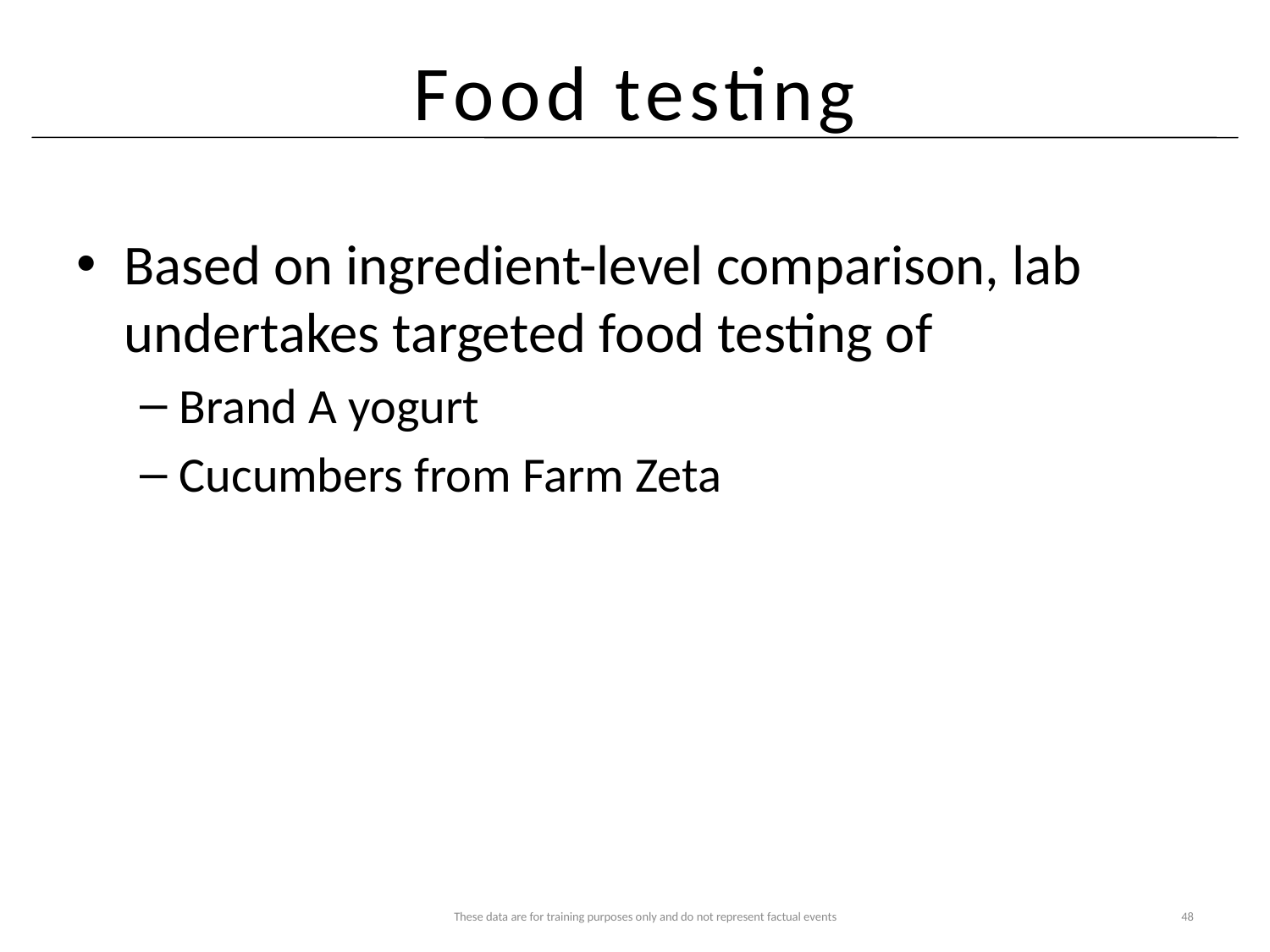

# Food testing
Based on ingredient-level comparison, lab undertakes targeted food testing of
Brand A yogurt
Cucumbers from Farm Zeta

These data are for training purposes only and do not represent factual events
48